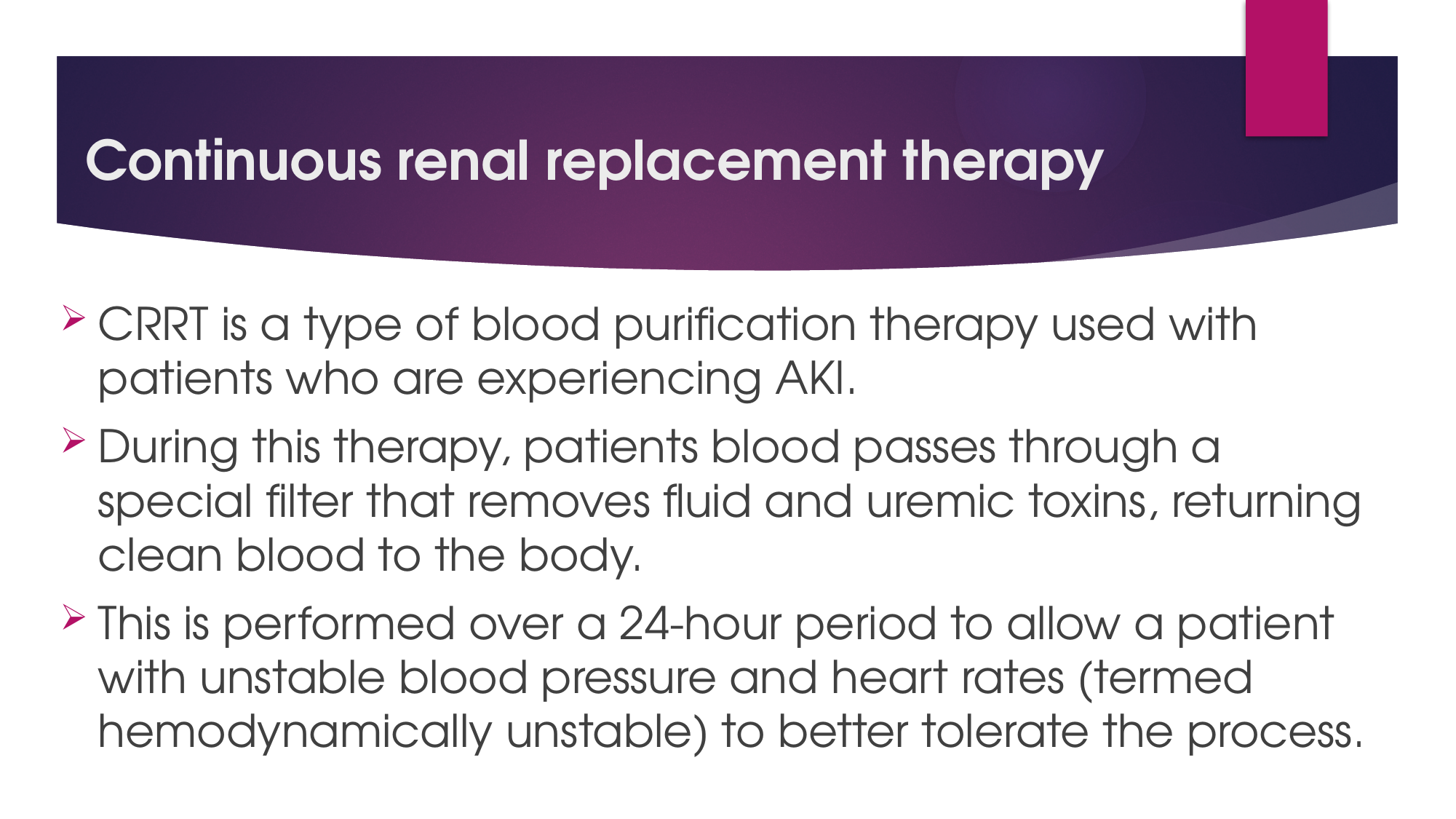

# Continuous renal replacement therapy
CRRT is a type of blood purification therapy used with patients who are experiencing AKI.
During this therapy, patients blood passes through a special filter that removes fluid and uremic toxins, returning clean blood to the body.
This is performed over a 24-hour period to allow a patient with unstable blood pressure and heart rates (termed hemodynamically unstable) to better tolerate the process.